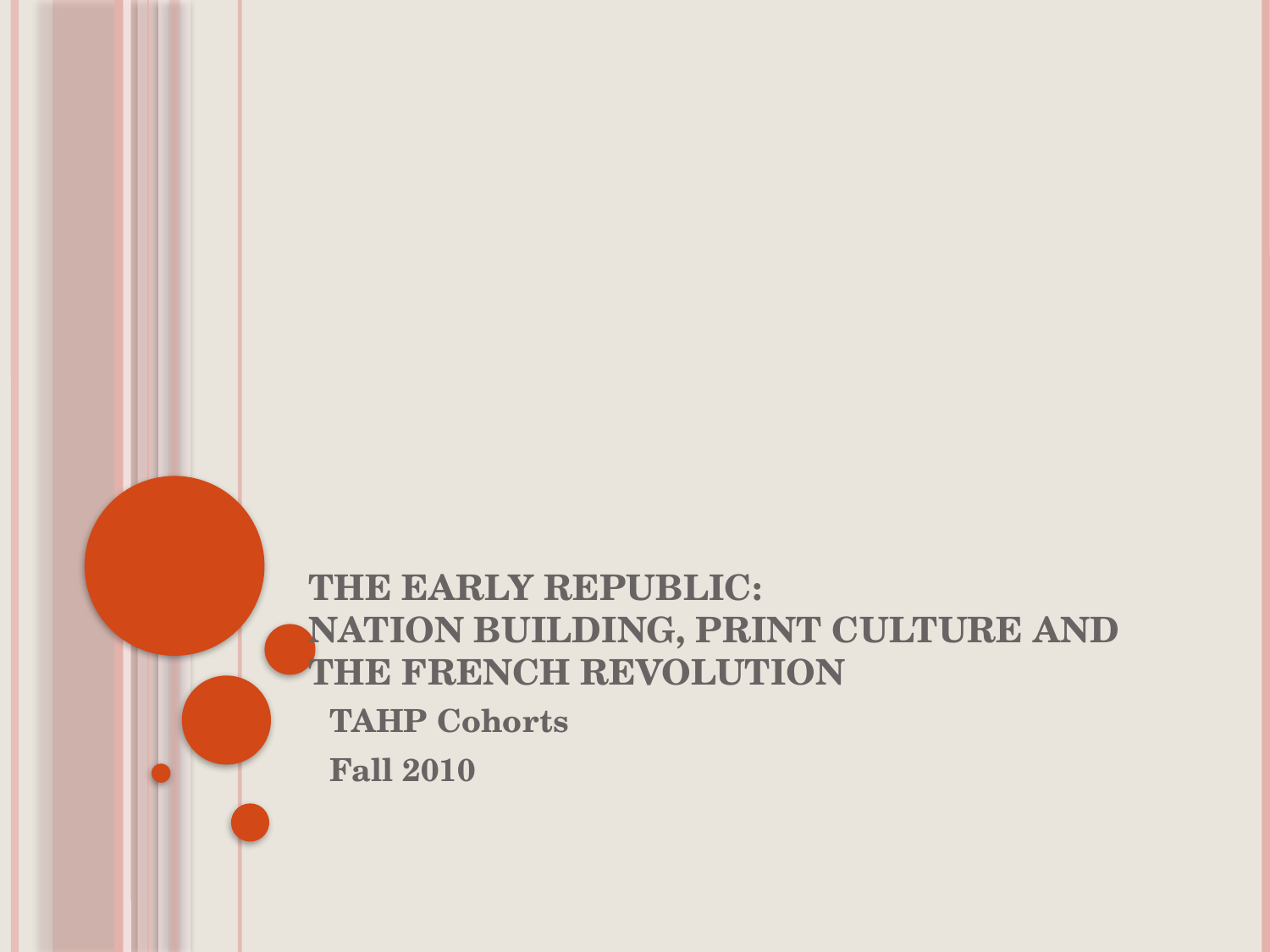

# The Early Republic: Nation Building, print culture and the French Revolution
TAHP Cohorts
Fall 2010